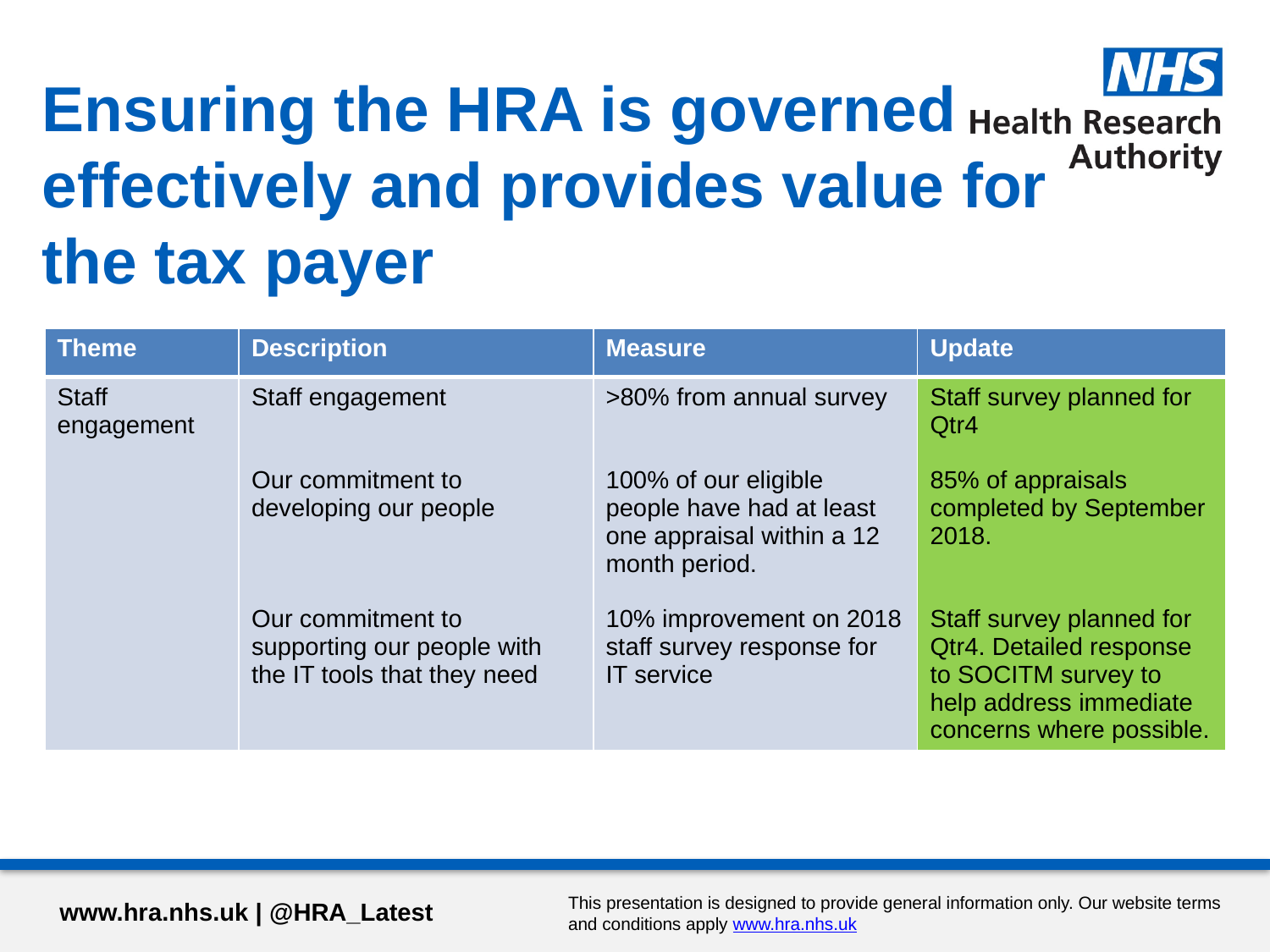

# Ensuring the HRA is governed effectively and provides value for the tax payer
| Theme | Description | Measure | Update |
| --- | --- | --- | --- |
| Staff engagement | Staff engagement Our commitment to developing our people Our commitment to supporting our people with the IT tools that they need | >80% from annual survey 100% of our eligible people have had at least one appraisal within a 12 month period. 10% improvement on 2018 staff survey response for IT service | Staff survey planned for Qtr4 85% of appraisals completed by September 2018. Staff survey planned for Qtr4. Detailed response to SOCITM survey to help address immediate concerns where possible. |